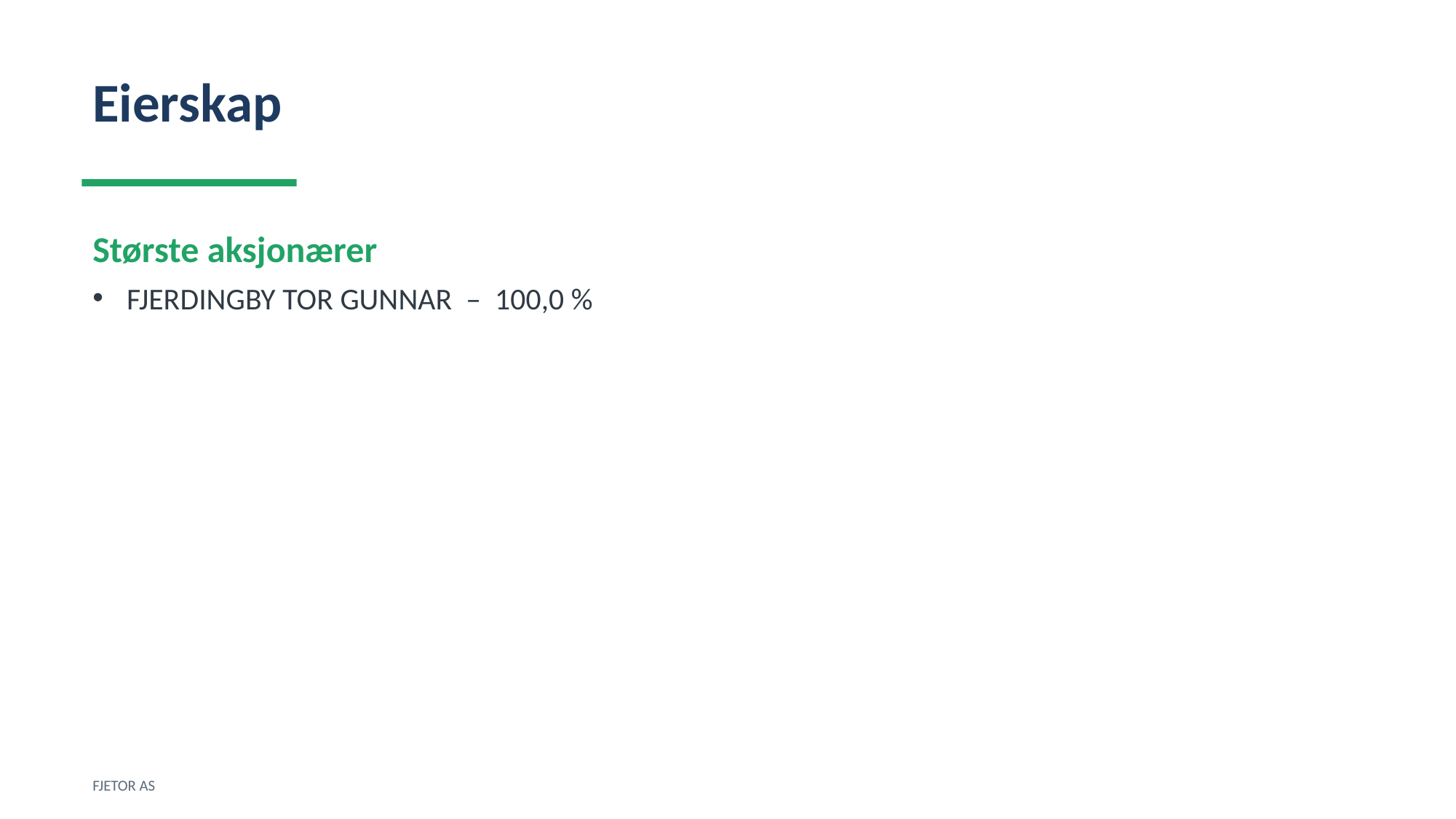

Eierskap

Største aksjonærer
FJERDINGBY TOR GUNNAR  –  100,0 %
FJETOR AS